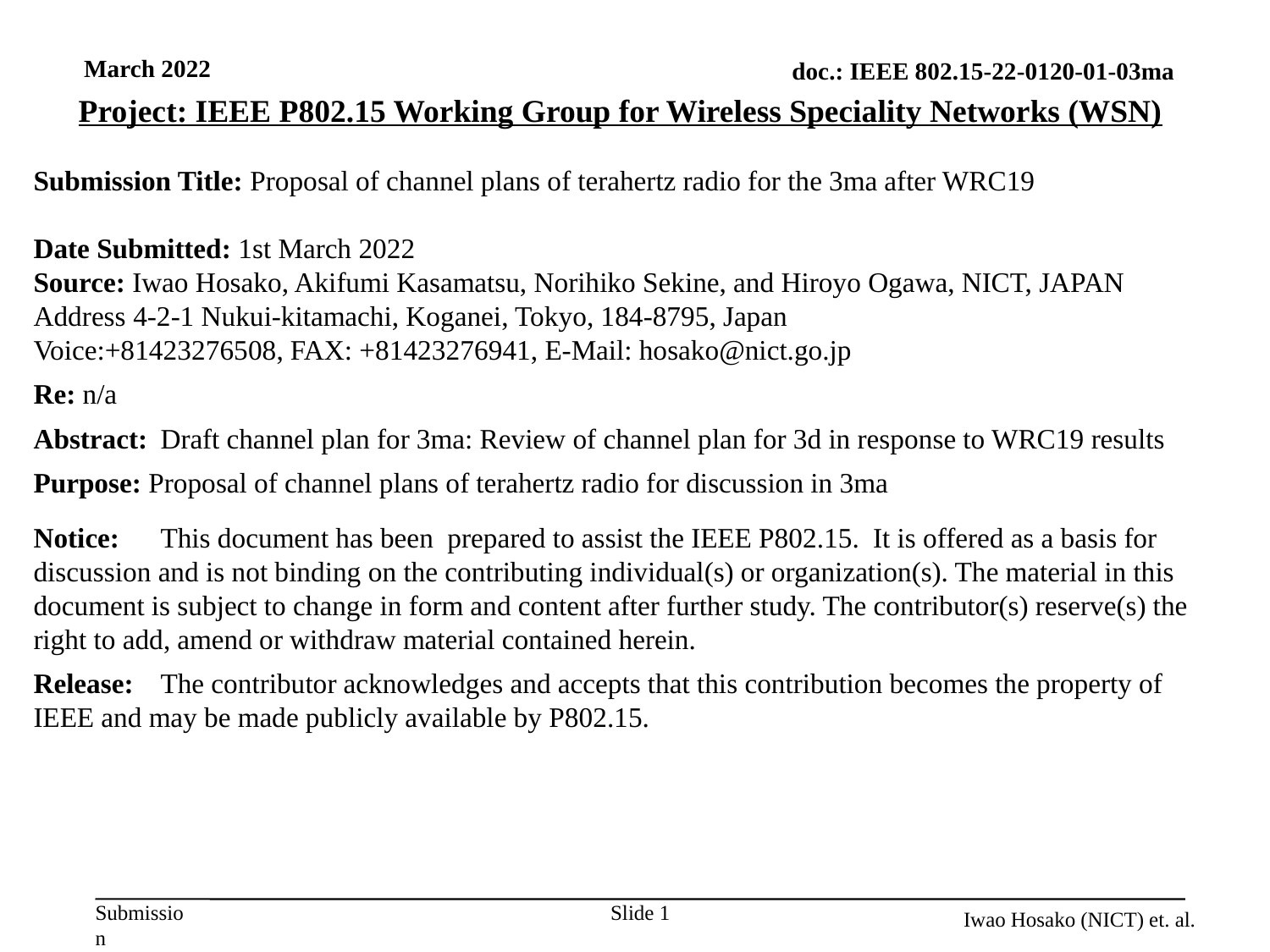

March 2022
Project: IEEE P802.15 Working Group for Wireless Speciality Networks (WSN)

Submission Title: Proposal of channel plans of terahertz radio for the 3ma after WRC19

Date Submitted: 1st March 2022
Source: Iwao Hosako, Akifumi Kasamatsu, Norihiko Sekine, and Hiroyo Ogawa, NICT, JAPAN
Address 4-2-1 Nukui-kitamachi, Koganei, Tokyo, 184-8795, Japan
Voice:+81423276508, FAX: +81423276941, E-Mail: hosako@nict.go.jp
Re: n/a
Abstract:	Draft channel plan for 3ma: Review of channel plan for 3d in response to WRC19 results
Purpose: Proposal of channel plans of terahertz radio for discussion in 3ma
Notice:	This document has been  prepared to assist the IEEE P802.15.  It is offered as a basis for discussion and is not binding on the contributing individual(s) or organization(s). The material in this document is subject to change in form and content after further study. The contributor(s) reserve(s) the right to add, amend or withdraw material contained herein.
Release:	The contributor acknowledges and accepts that this contribution becomes the property of IEEE and may be made publicly available by P802.15.
Slide 1
Iwao Hosako (NICT) et. al.